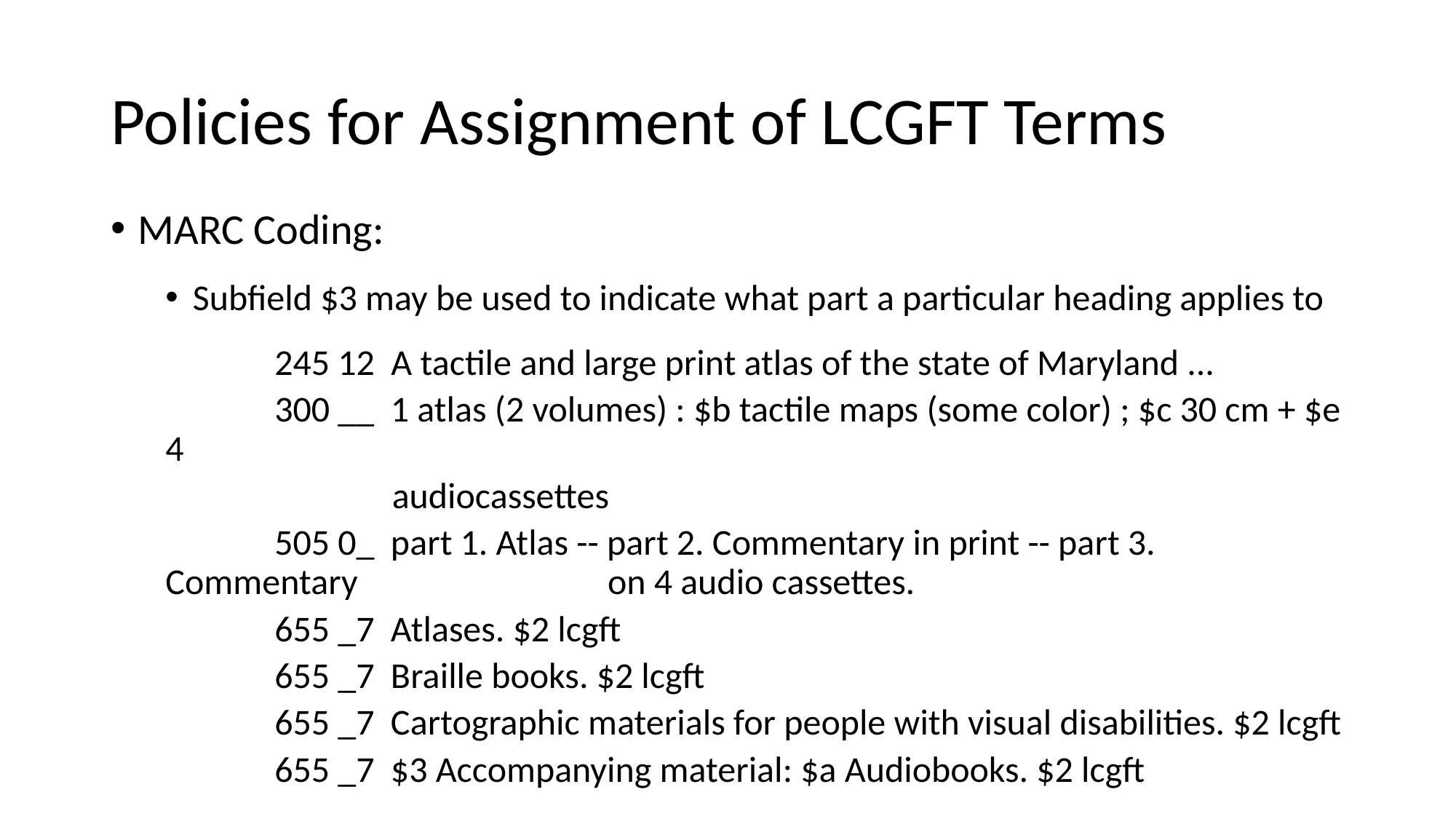

# Policies for Assignment of LCGFT Terms
MARC Coding:
Subfield $3 may be used to indicate what part a particular heading applies to
	245 12  A tactile and large print atlas of the state of Maryland ...
	300 __  1 atlas (2 volumes) : $b tactile maps (some color) ; $c 30 cm + $e 4
		 audiocassettes
	505 0_  part 1. Atlas -- part 2. Commentary in print -- part 3. Commentary 		              on 4 audio cassettes.
	655 _7  Atlases. $2 lcgft
	655 _7  Braille books. $2 lcgft
	655 _7  Cartographic materials for people with visual disabilities. $2 lcgft
	655 _7  $3 Accompanying material: $a Audiobooks. $2 lcgft